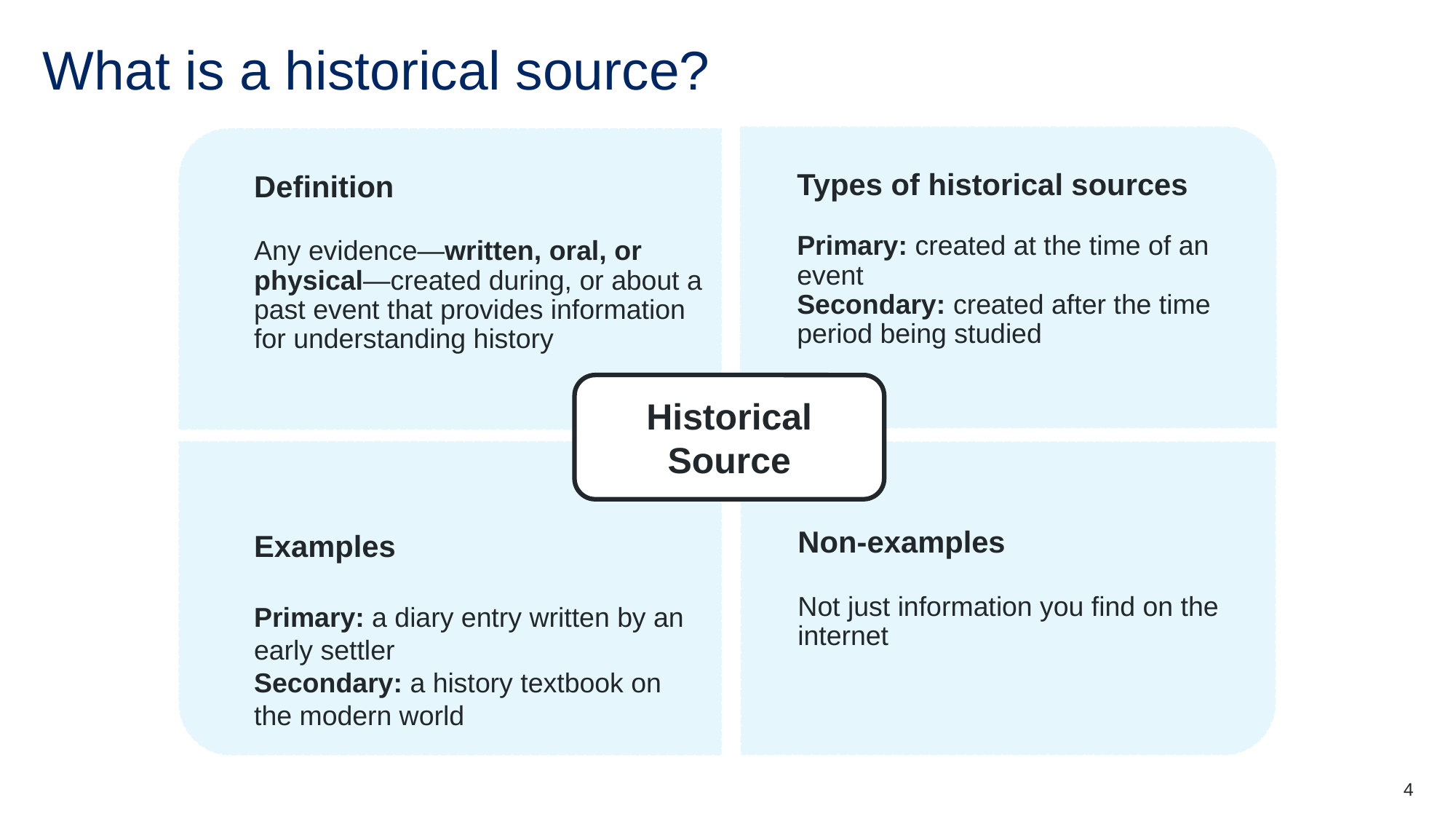

# What is a historical source?

Types of historical sources

Primary: created at the time of an event
Secondary: created after the time period being studied
Definition

Any evidence—written, oral, or physical—created during, or about a past event that provides information for understanding history
Historical Source
Examples
Primary: a diary entry written by an early settler
Secondary: a history textbook on the modern world

Non-examples

Not just information you find on the internet
4